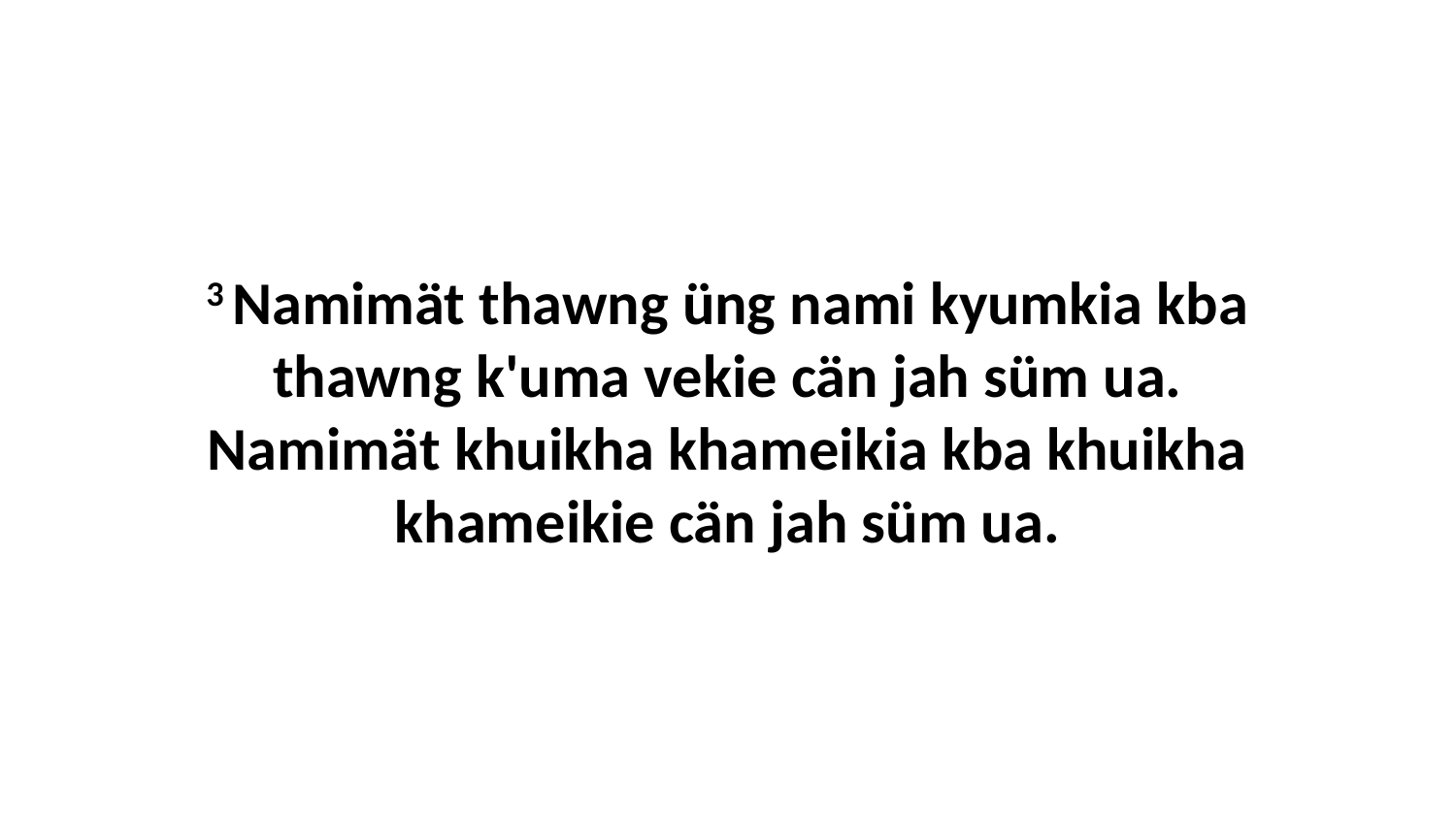

3 Namimät thawng üng nami kyumkia kba thawng k'uma vekie cän jah süm ua. Namimät khuikha khameikia kba khuikha khameikie cän jah süm ua.